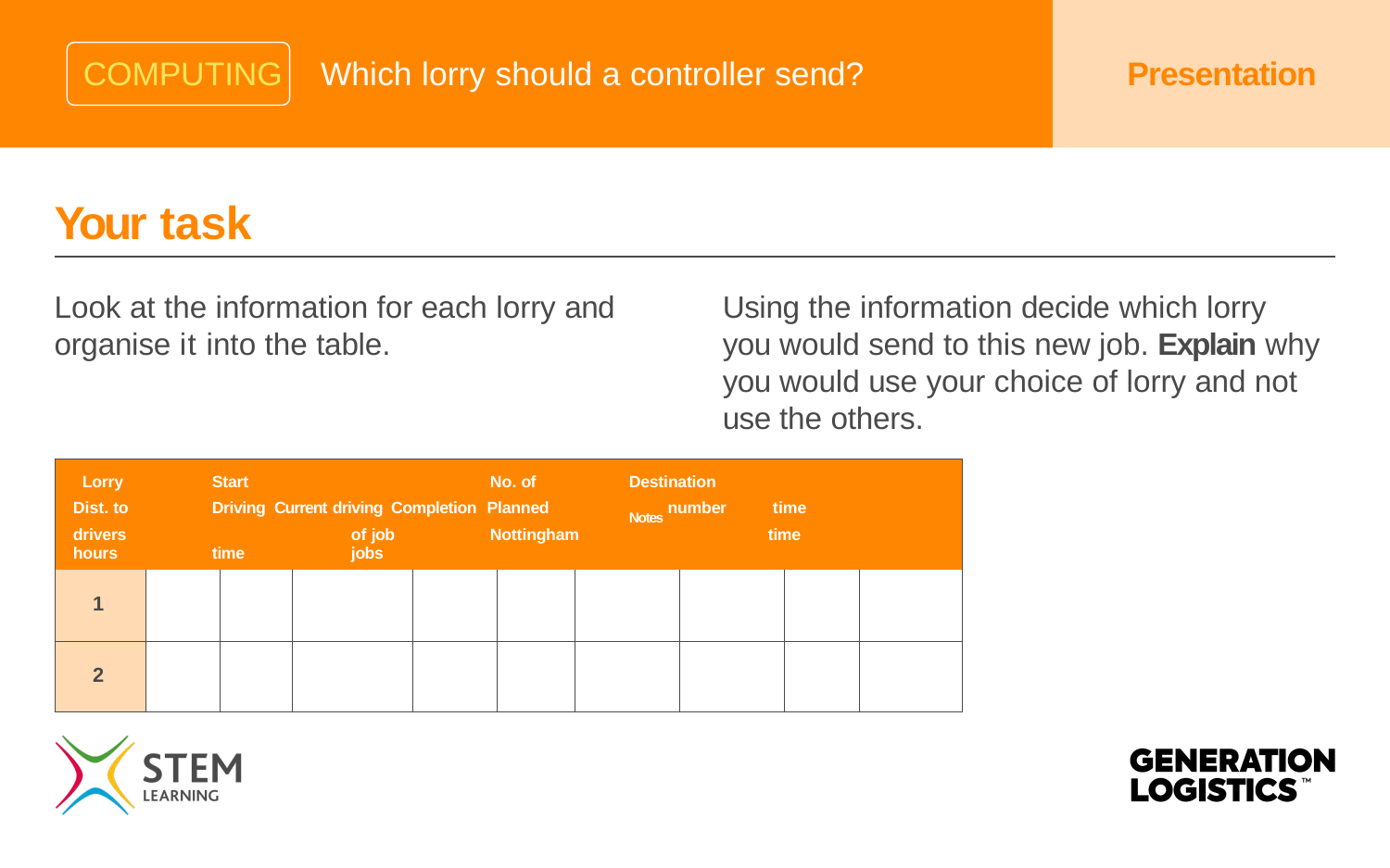

# COMPUTING
Which lorry should a controller send?
Presentation
Your task

Look at the information for each lorry and organise it into the table.
Using the information decide which lorry you would send to this new job. Explain why you would use your choice of lorry and not use the others.
| Lorry Start No. of Destination Dist. to Driving Current driving Completion Planned Notes number time drivers of job Nottingham time hours time jobs |  |  |  |  |  |  |  |  |  |
| --- | --- | --- | --- | --- | --- | --- | --- | --- | --- |
| 1 |  |  |  |  |  |  |  |  |  |
| 2 |  |  |  |  |  |  |  |  |  |